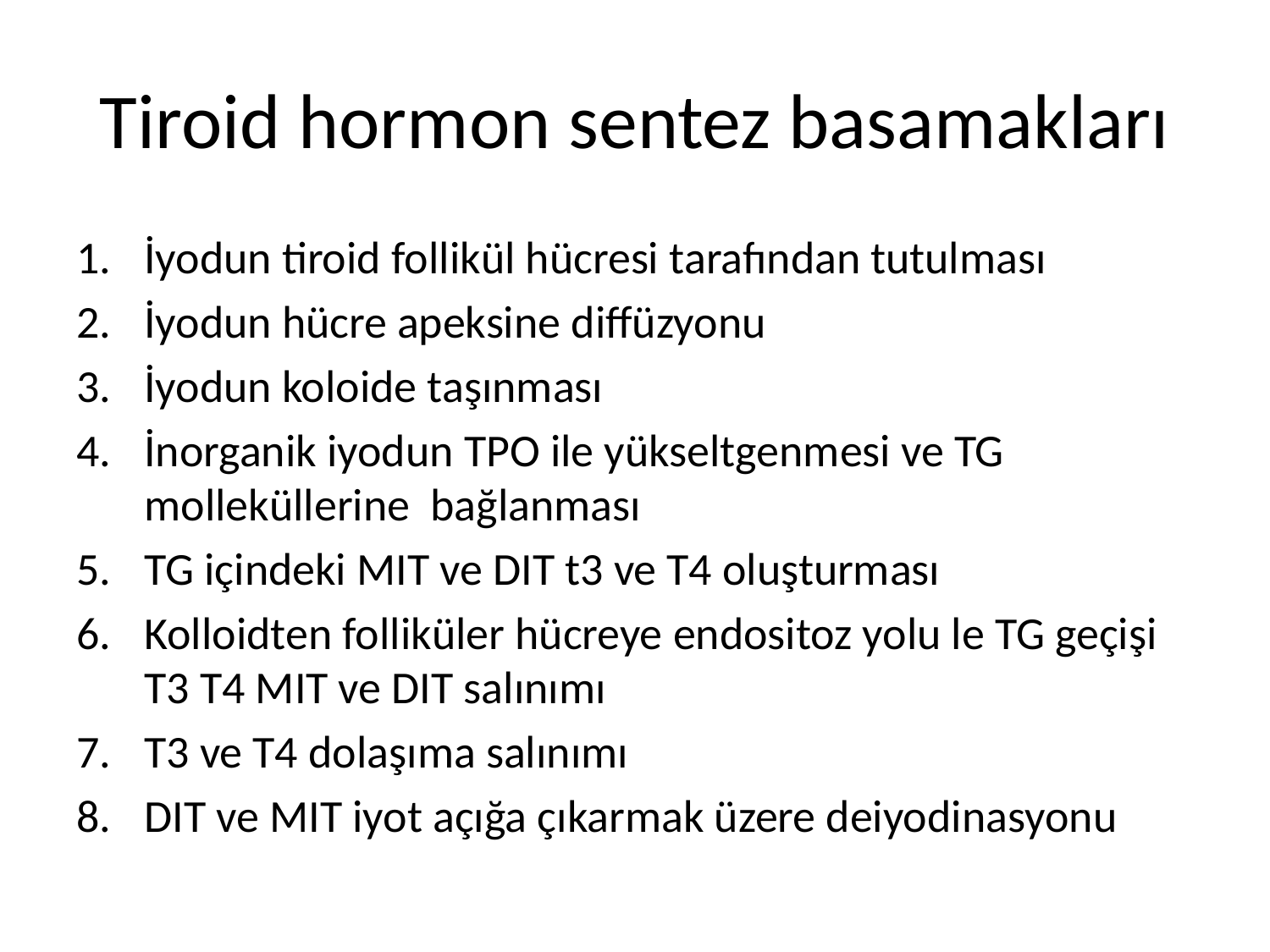

# Tiroid hormon sentez basamakları
İyodun tiroid follikül hücresi tarafından tutulması
İyodun hücre apeksine diffüzyonu
İyodun koloide taşınması
İnorganik iyodun TPO ile yükseltgenmesi ve TG molleküllerine  bağlanması
TG içindeki MIT ve DIT t3 ve T4 oluşturması
Kolloidten folliküler hücreye endositoz yolu le TG geçişi T3 T4 MIT ve DIT salınımı
T3 ve T4 dolaşıma salınımı
DIT ve MIT iyot açığa çıkarmak üzere deiyodinasyonu